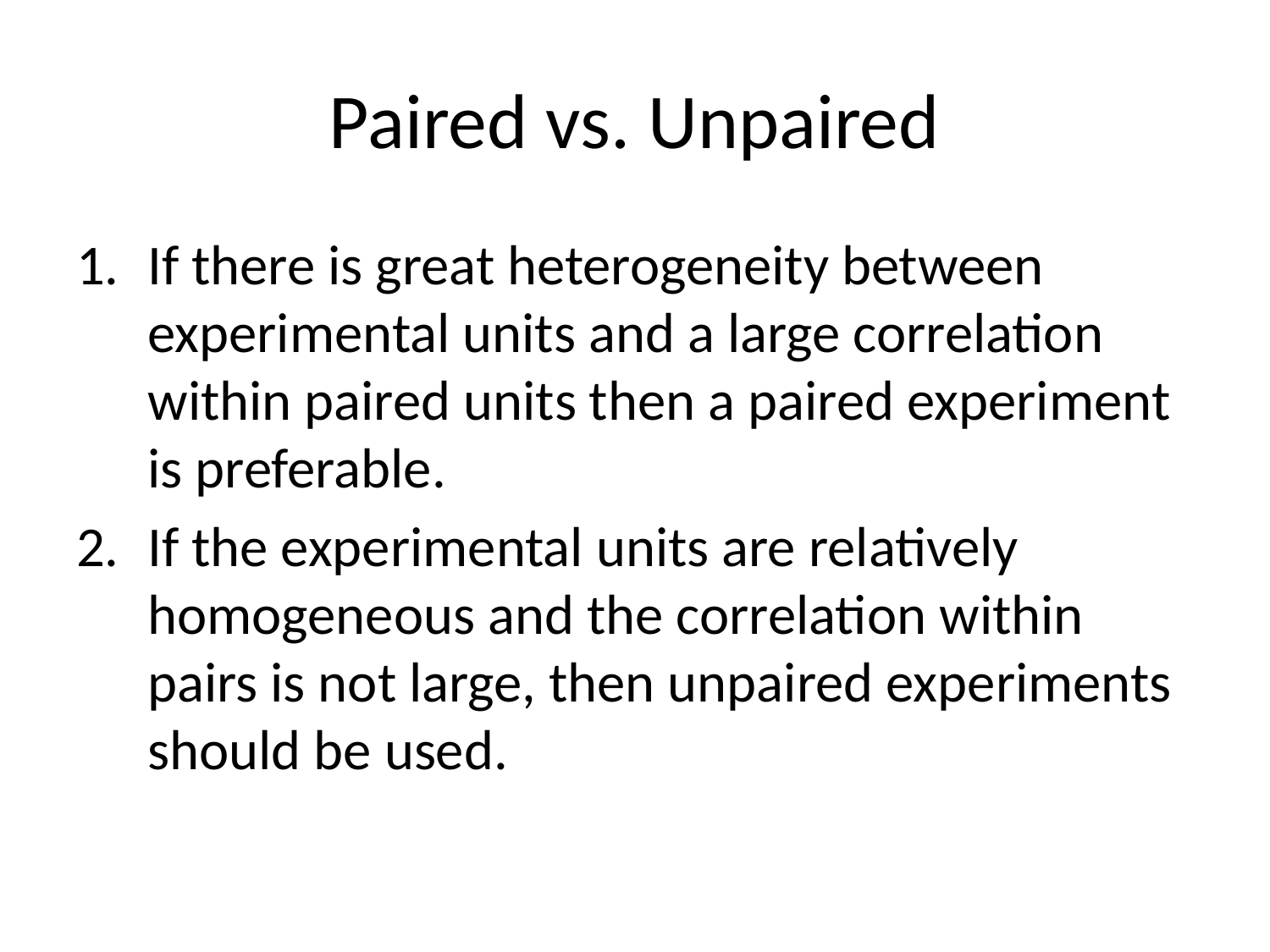

# Paired vs. Unpaired
If there is great heterogeneity between experimental units and a large correlation within paired units then a paired experiment is preferable.
If the experimental units are relatively homogeneous and the correlation within pairs is not large, then unpaired experiments should be used.